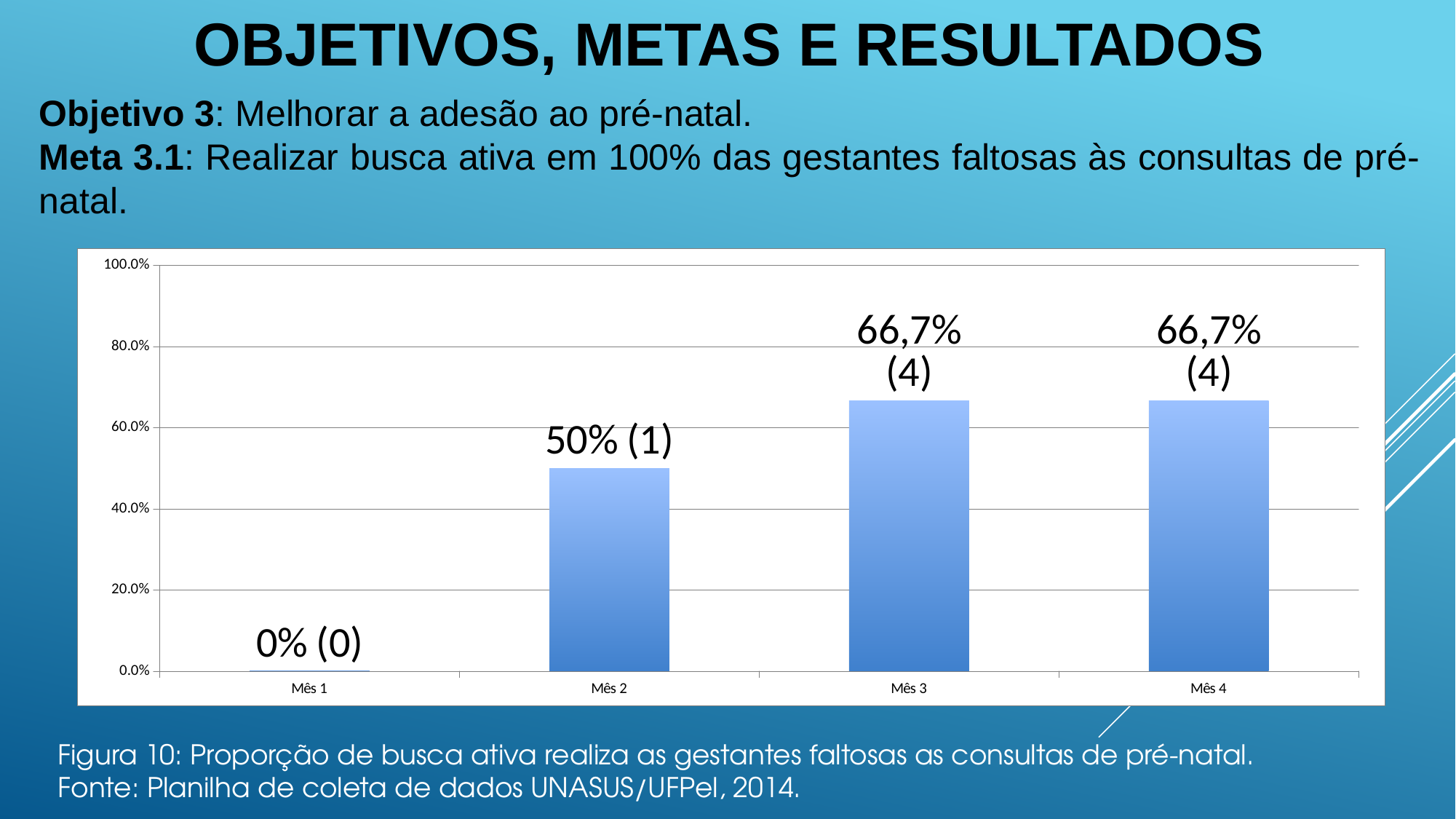

OBJETIVOS, METAS E RESULTADOS
Objetivo 3: Melhorar a adesão ao pré-natal.
Meta 3.1: Realizar busca ativa em 100% das gestantes faltosas às consultas de pré-natal.

### Chart

| Category | Proporção de gestantes faltosas às consultas que receberam busca ativa |
|---|---|
| Mês 1 | 0.0 |
| Mês 2 | 0.5 |
| Mês 3 | 0.6666666666666666 |
| Mês 4 | 0.6666666666666666 |
Figura 10: Proporção de busca ativa realiza as gestantes faltosas as consultas de pré-natal.
Fonte: Planilha de coleta de dados UNASUS/UFPel, 2014.